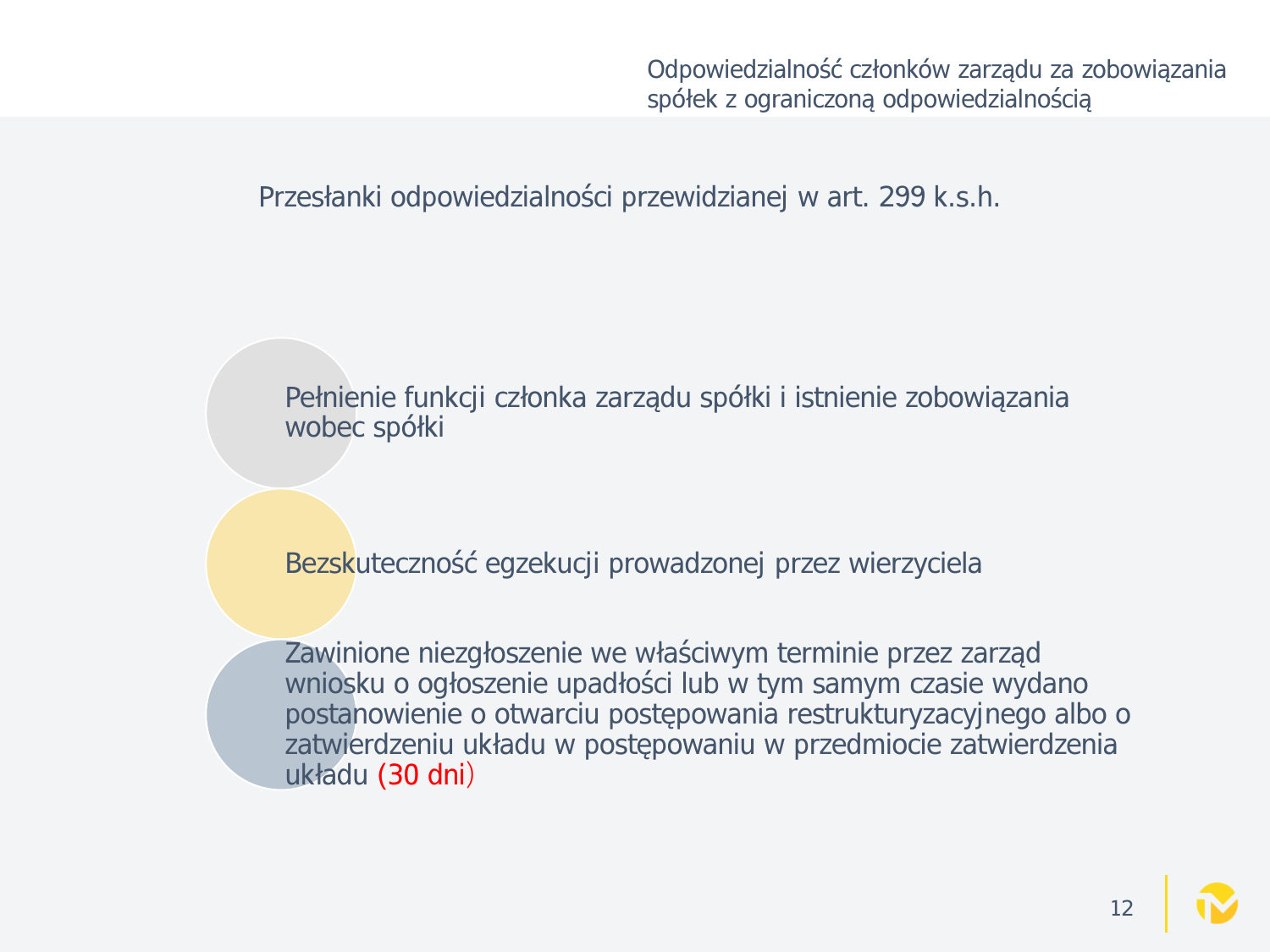

Odpowiedzialność członków zarządu za zobowiązania spółek z ograniczoną odpowiedzialnością
# Przesłanki odpowiedzialności przewidzianej w art. 299 k.s.h.
Pełnienie funkcji członka zarządu spółki i istnienie zobowiązania wobec spółki
Bezskuteczność egzekucji prowadzonej przez wierzyciela
Zawinione niezgłoszenie we właściwym terminie przez zarząd wniosku o ogłoszenie upadłości lub w tym samym czasie wydano postanowienie o otwarciu postępowania restrukturyzacyjnego albo o zatwierdzeniu układu w postępowaniu w przedmiocie zatwierdzenia układu (30 dni)
12